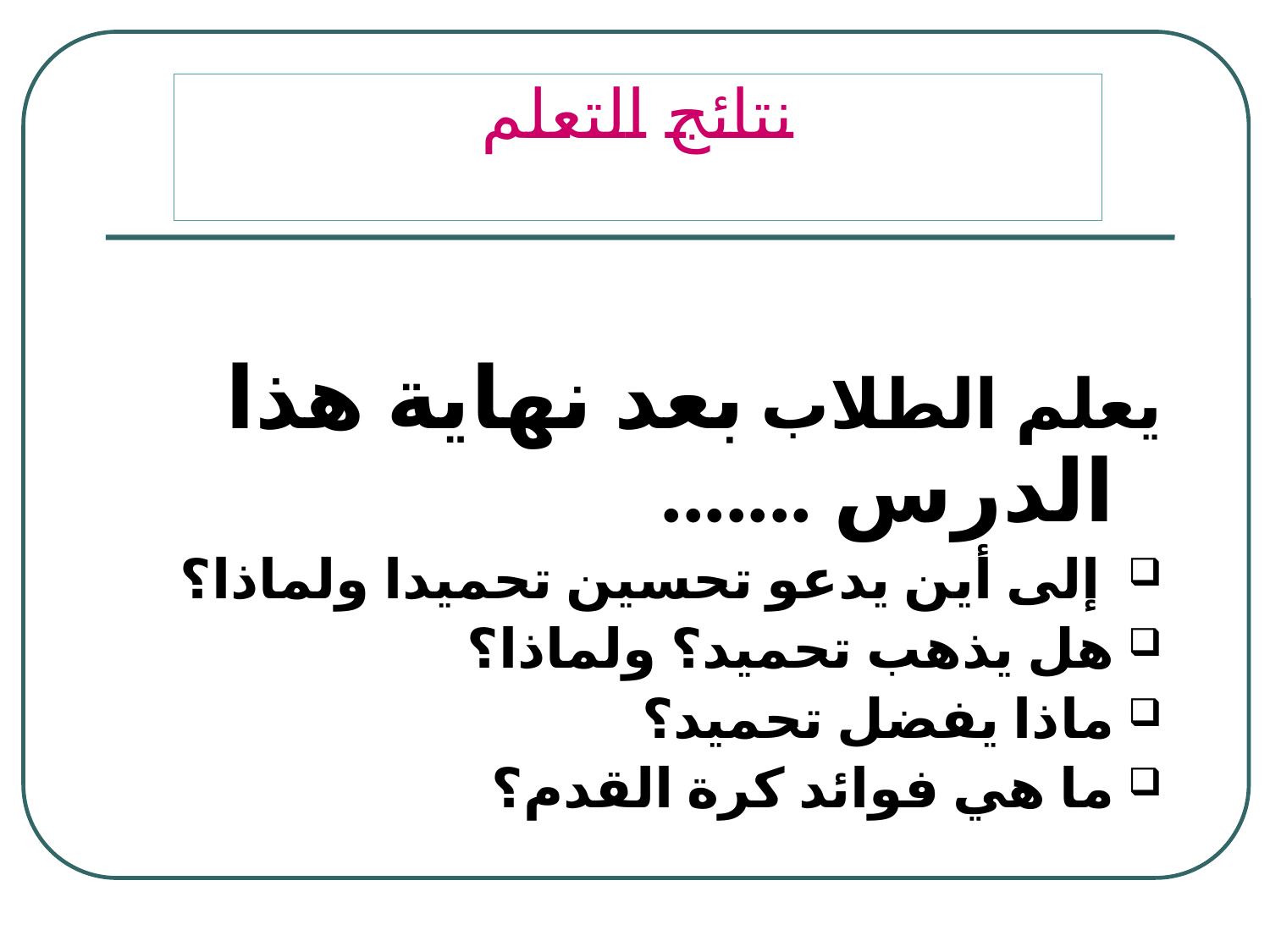

نتائج التعلم

يعلم الطلاب بعد نهاية هذا الدرس .......
 إلى أين يدعو تحسين تحميدا ولماذا؟
هل يذهب تحميد؟ ولماذا؟
ماذا يفضل تحميد؟
ما هي فوائد كرة القدم؟